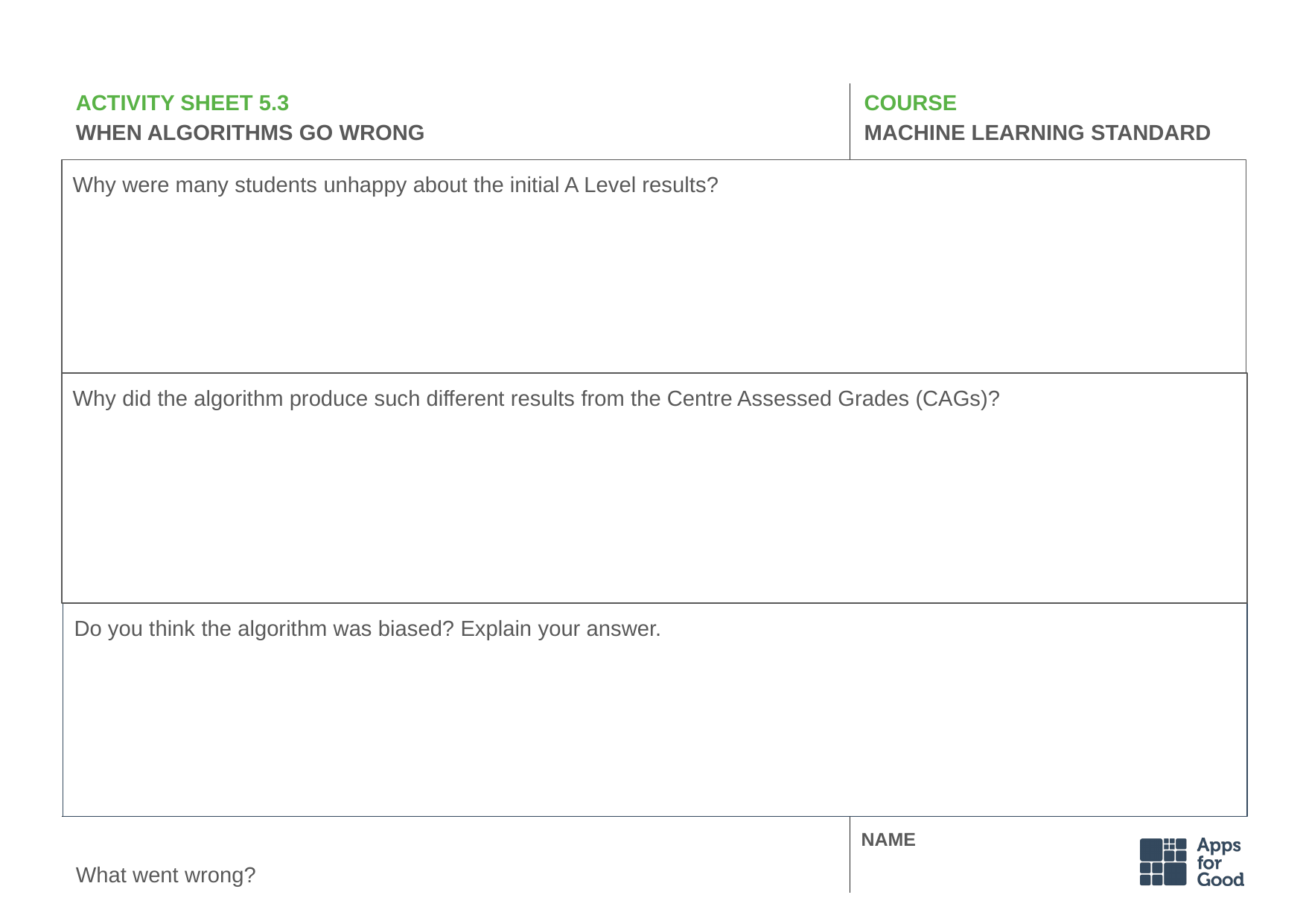

# ACTIVITY SHEET 5.3
WHEN ALGORITHMS GO WRONG
COURSE
MACHINE LEARNING STANDARD
Why were many students unhappy about the initial A Level results?
Why did the algorithm produce such different results from the Centre Assessed Grades (CAGs)?
Do you think the algorithm was biased? Explain your answer.

What went wrong?